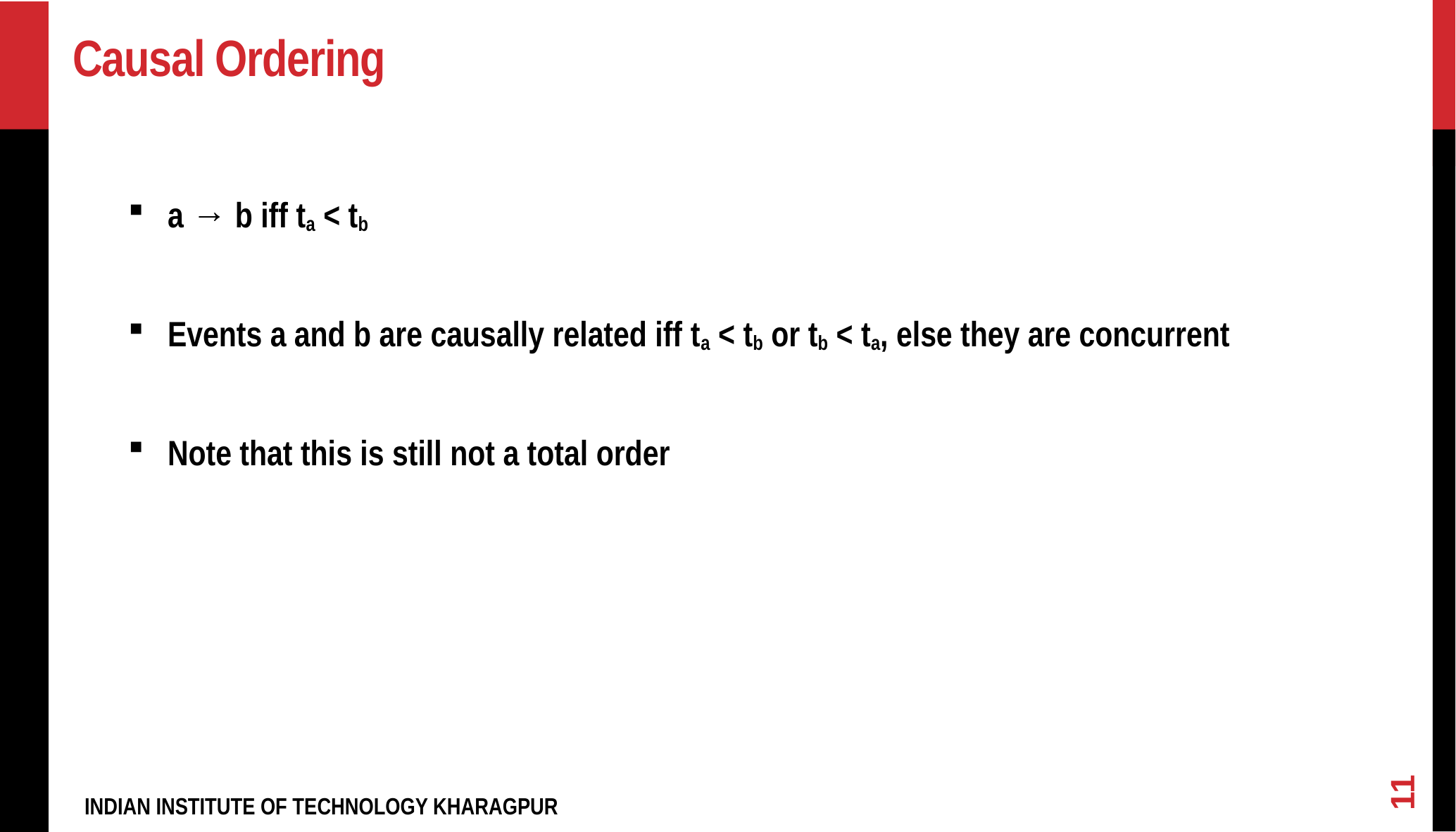

# Causal Ordering
a → b iff ta < tb

Events a and b are causally related iff ta < tb or tb < ta, else they are concurrent

Note that this is still not a total order
11
INDIAN INSTITUTE OF TECHNOLOGY KHARAGPUR